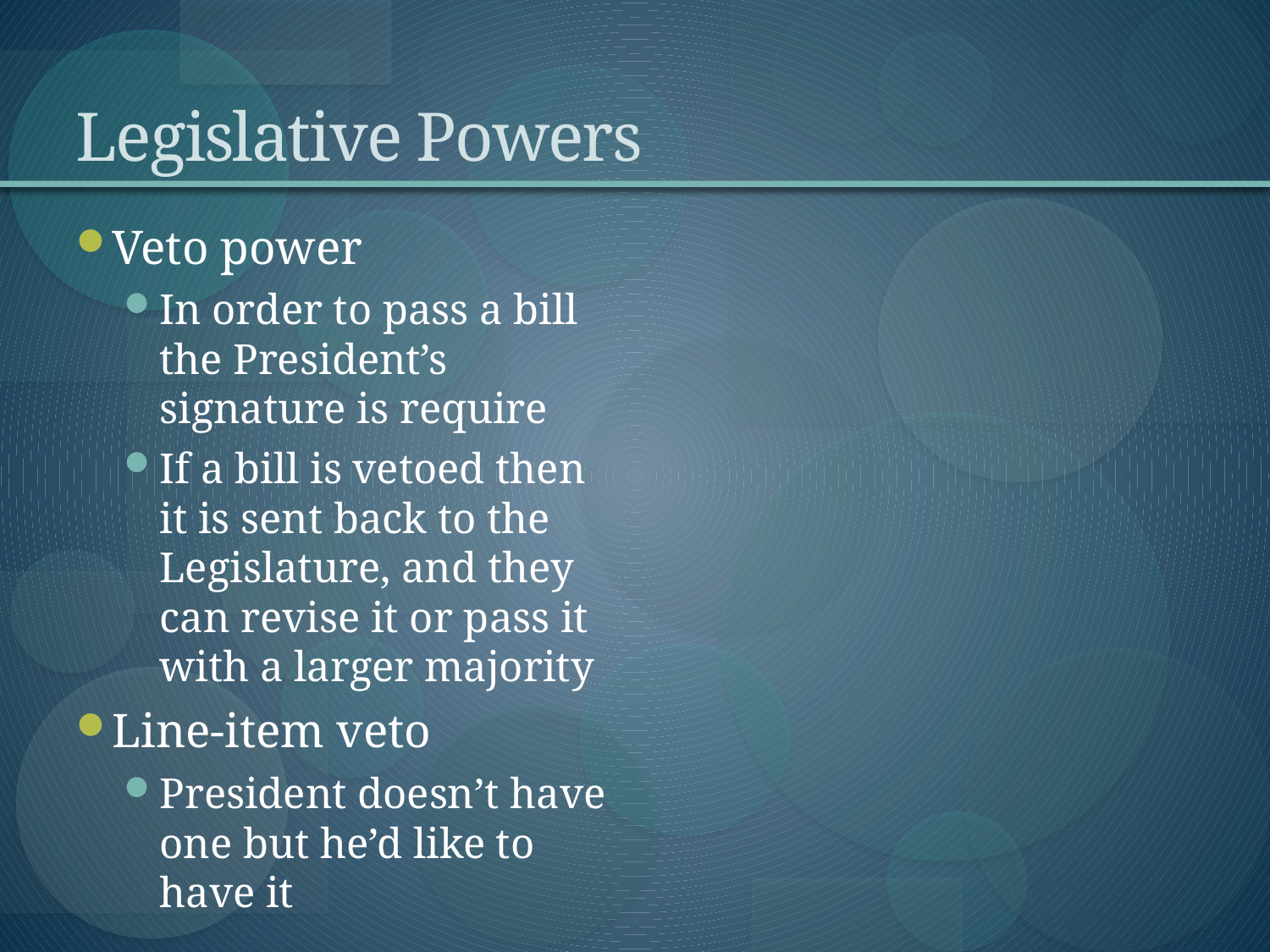

# Legislative Powers
Veto power
In order to pass a bill the President’s signature is require
If a bill is vetoed then it is sent back to the Legislature, and they can revise it or pass it with a larger majority
Line-item veto
President doesn’t have one but he’d like to have it